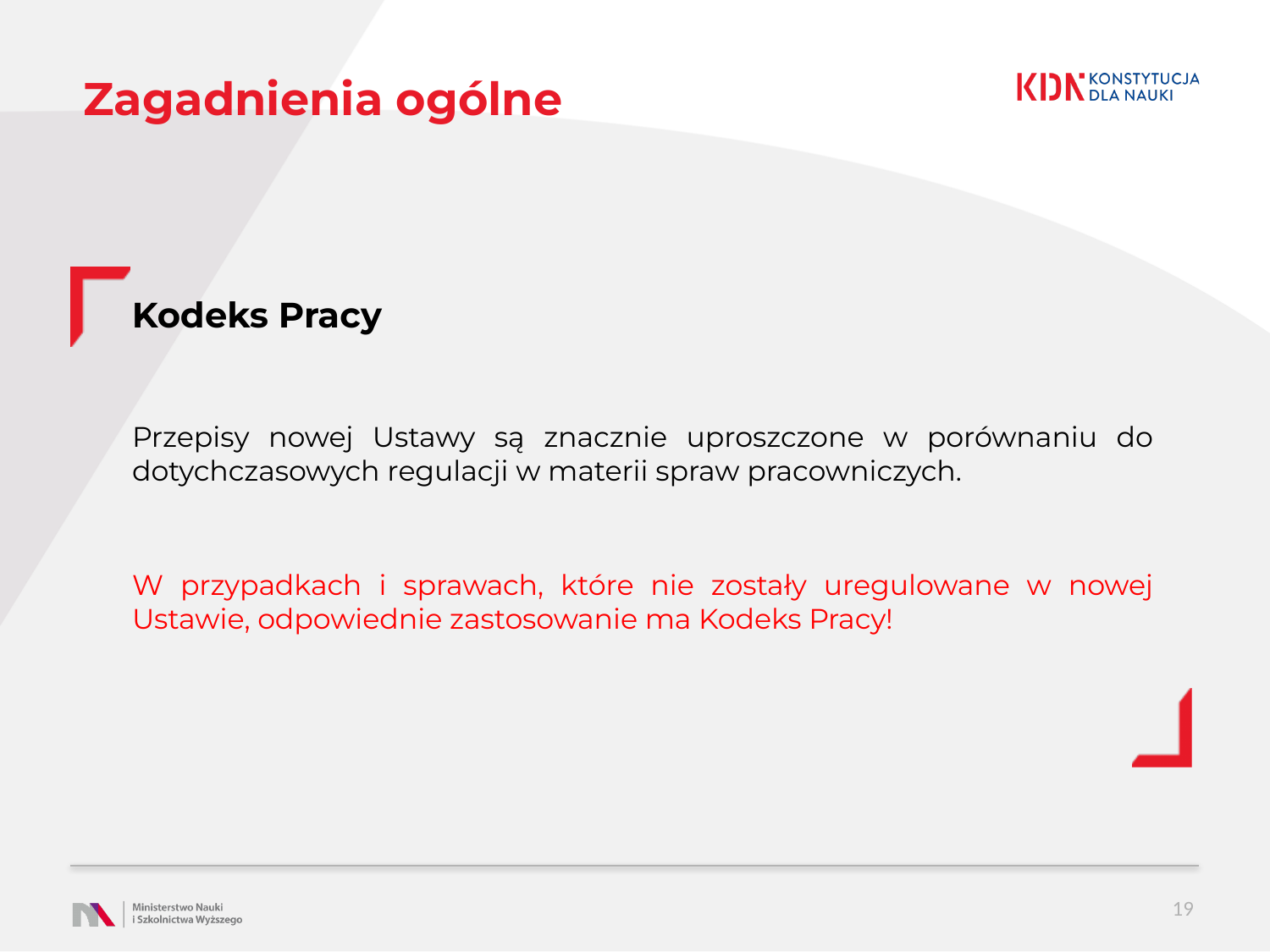

# Zagadnienia ogólne
Kodeks Pracy

Przepisy nowej Ustawy są znacznie uproszczone w porównaniu do dotychczasowych regulacji w materii spraw pracowniczych.

W przypadkach i sprawach, które nie zostały uregulowane w nowej Ustawie, odpowiednie zastosowanie ma Kodeks Pracy!
19